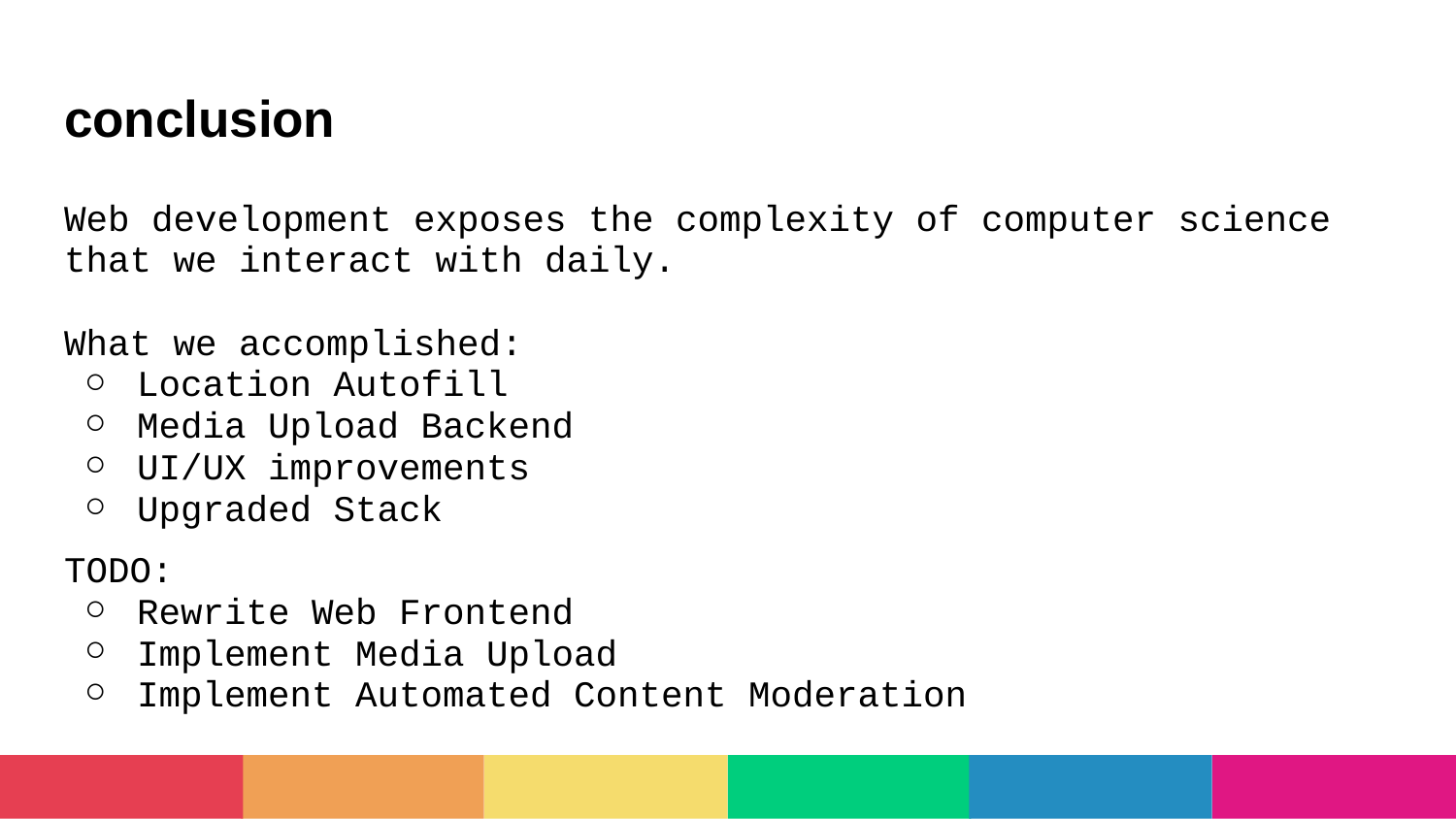

# conclusion
Web development exposes the complexity of computer science that we interact with daily.

What we accomplished:
Location Autofill
Media Upload Backend
UI/UX improvements
Upgraded Stack
TODO:
Rewrite Web Frontend
Implement Media Upload
Implement Automated Content Moderation